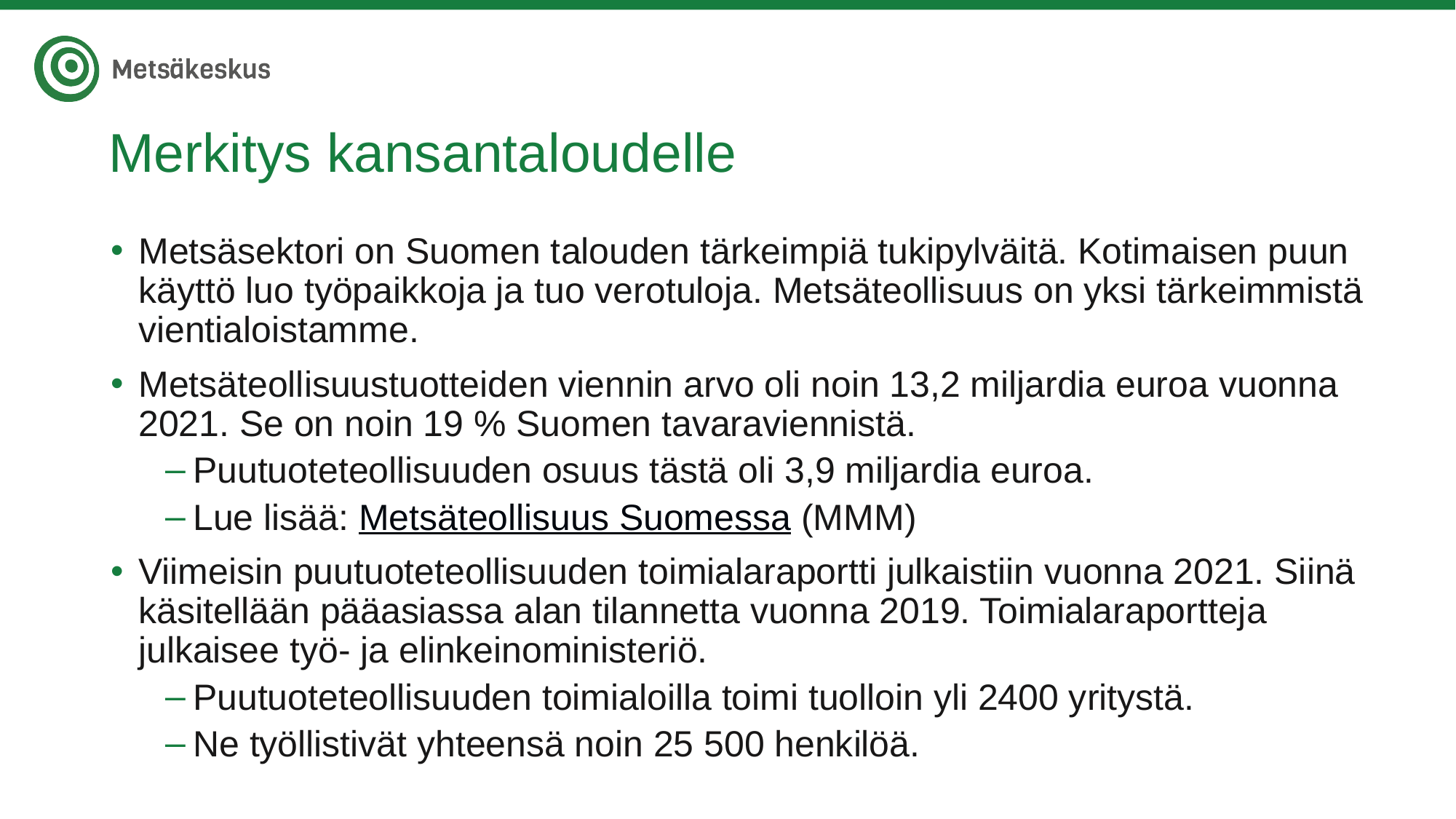

# Merkitys kansantaloudelle
Metsäsektori on Suomen talouden tärkeimpiä tukipylväitä. Kotimaisen puun käyttö luo työpaikkoja ja tuo verotuloja. Metsäteollisuus on yksi tärkeimmistä vientialoistamme.
Metsäteollisuustuotteiden viennin arvo oli noin 13,2 miljardia euroa vuonna 2021. Se on noin 19 % Suomen tavaraviennistä.
Puutuoteteollisuuden osuus tästä oli 3,9 miljardia euroa.
Lue lisää: Metsäteollisuus Suomessa (MMM)
Viimeisin puutuoteteollisuuden toimialaraportti julkaistiin vuonna 2021. Siinä käsitellään pääasiassa alan tilannetta vuonna 2019. Toimialaraportteja julkaisee työ- ja elinkeinoministeriö.
Puutuoteteollisuuden toimialoilla toimi tuolloin yli 2400 yritystä.
Ne työllistivät yhteensä noin 25 500 henkilöä.